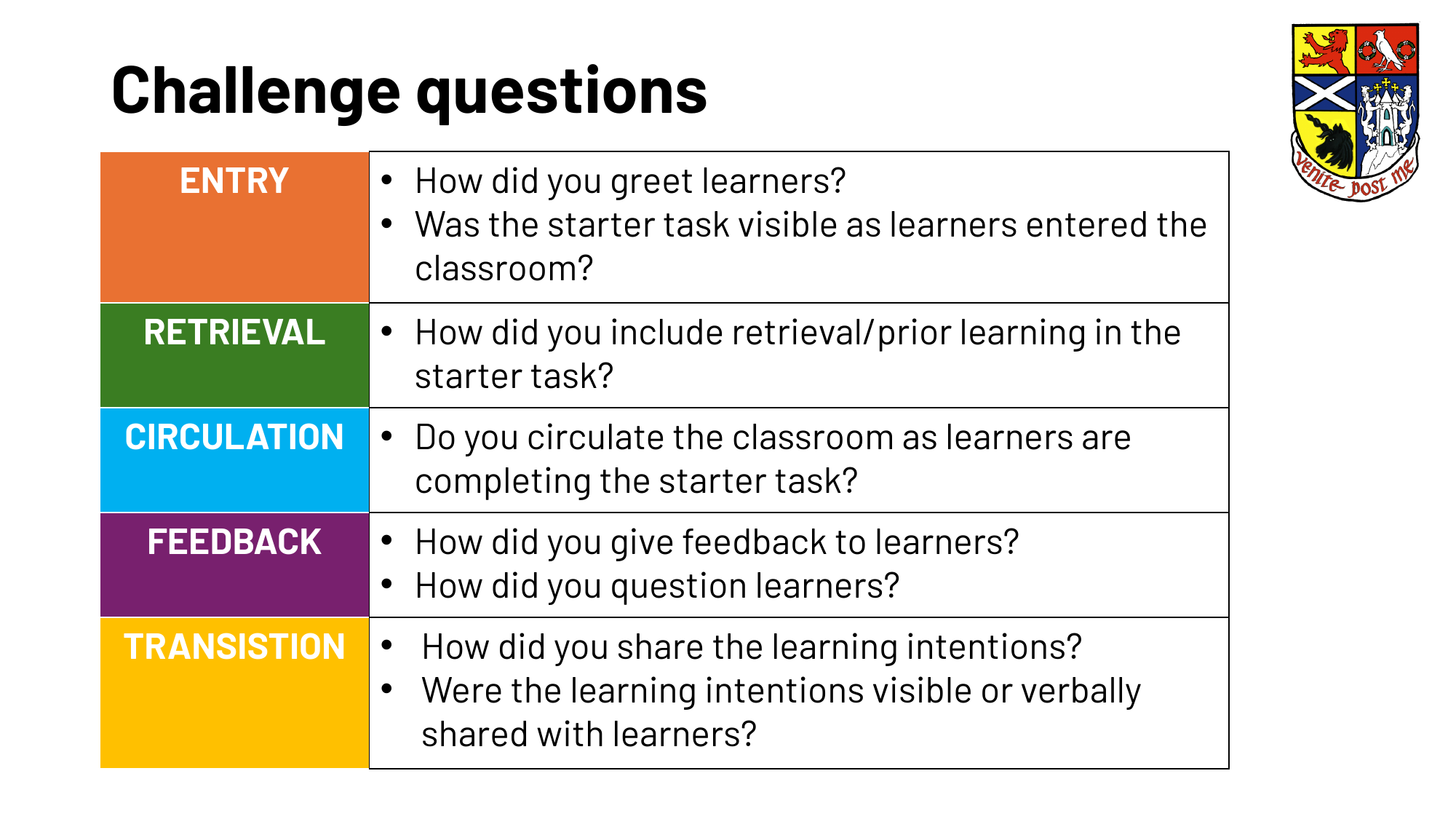

# Challenge questions
| ENTRY | How did you greet learners? Was the starter task visible as learners entered the classroom? |
| --- | --- |
| RETRIEVAL | How did you include retrieval/prior learning in the starter task? |
| CIRCULATION | Do you circulate the classroom as learners are completing the starter task? |
| FEEDBACK | How did you give feedback to learners? How did you question learners? |
| TRANSISTION | How did you share the learning intentions? Were the learning intentions visible or verbally shared with learners? |